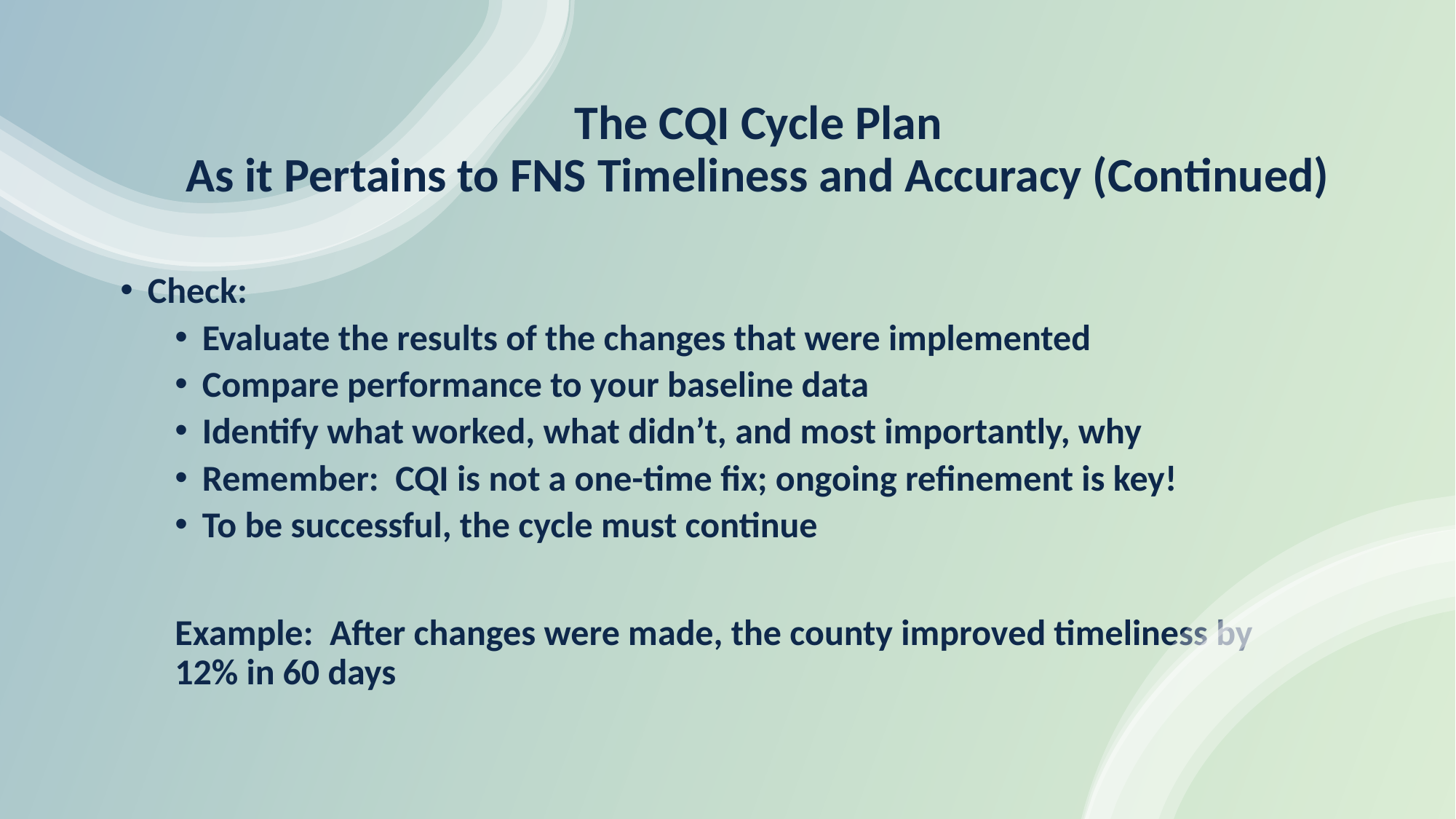

# The CQI Cycle Plan As it Pertains to FNS Timeliness and Accuracy (Continued)
Check:
Evaluate the results of the changes that were implemented
Compare performance to your baseline data
Identify what worked, what didn’t, and most importantly, why
Remember:  CQI is not a one-time fix; ongoing refinement is key!
To be successful, the cycle must continue

Example:  After changes were made, the county improved timeliness by 12% in 60 days